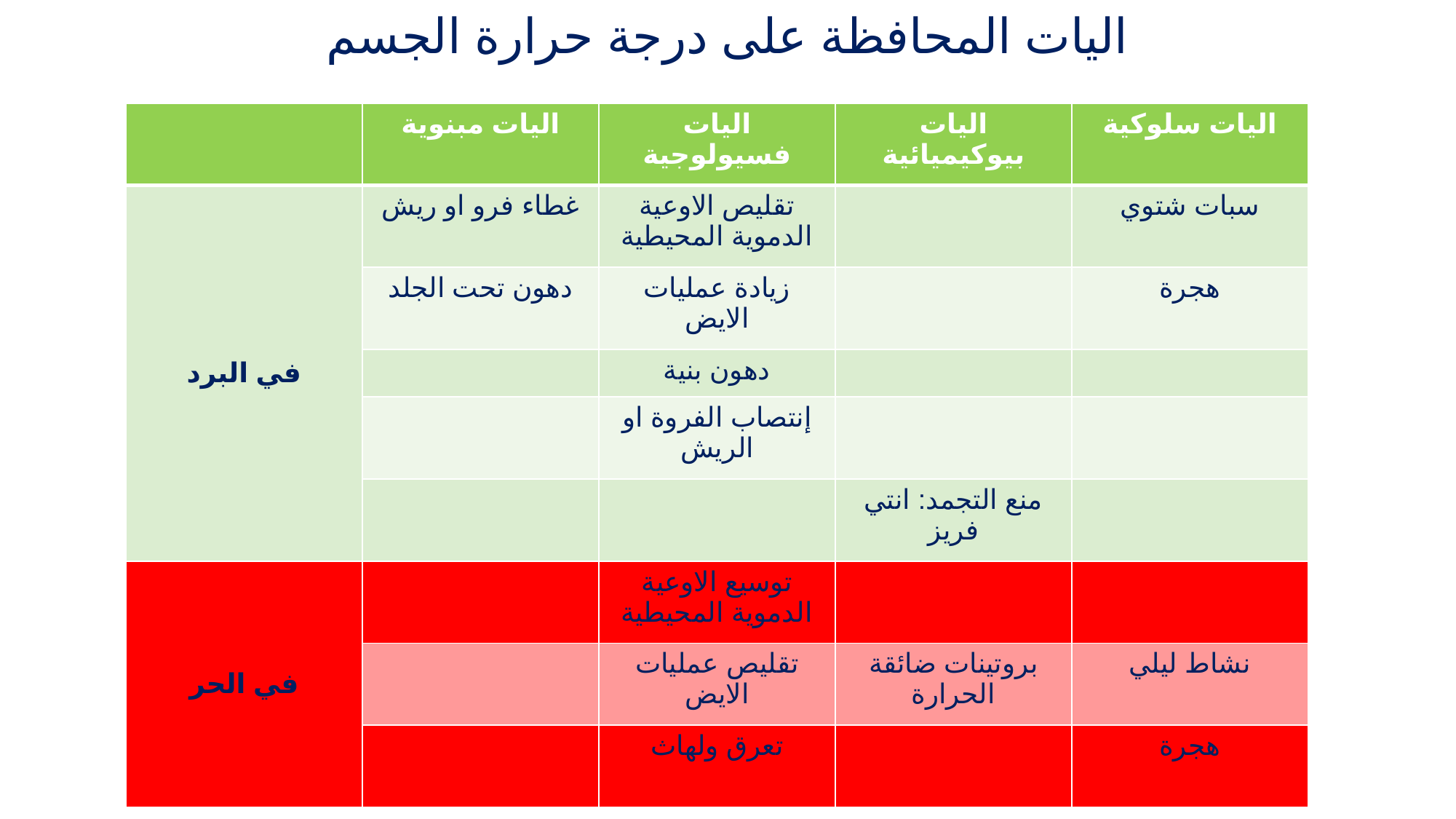

اليات المحافظة على درجة حرارة الجسم
|  | اليات مبنوية | اليات فسيولوجية | اليات بيوكيميائية | اليات سلوكية |
| --- | --- | --- | --- | --- |
| في البرد | غطاء فرو او ريش | تقليص الاوعية الدموية المحيطية |  | سبات شتوي |
|  | دهون تحت الجلد | زيادة عمليات الايض |  | هجرة |
|  |  | دهون بنية |  |  |
|  |  | إنتصاب الفروة او الريش |  |  |
|  |  |  | منع التجمد: انتي فريز |  |
| في الحر |  | توسيع الاوعية الدموية المحيطية |  |  |
|  |  | تقليص عمليات الايض | بروتينات ضائقة الحرارة | نشاط ليلي |
|  |  | تعرق ولهاث |  | هجرة |